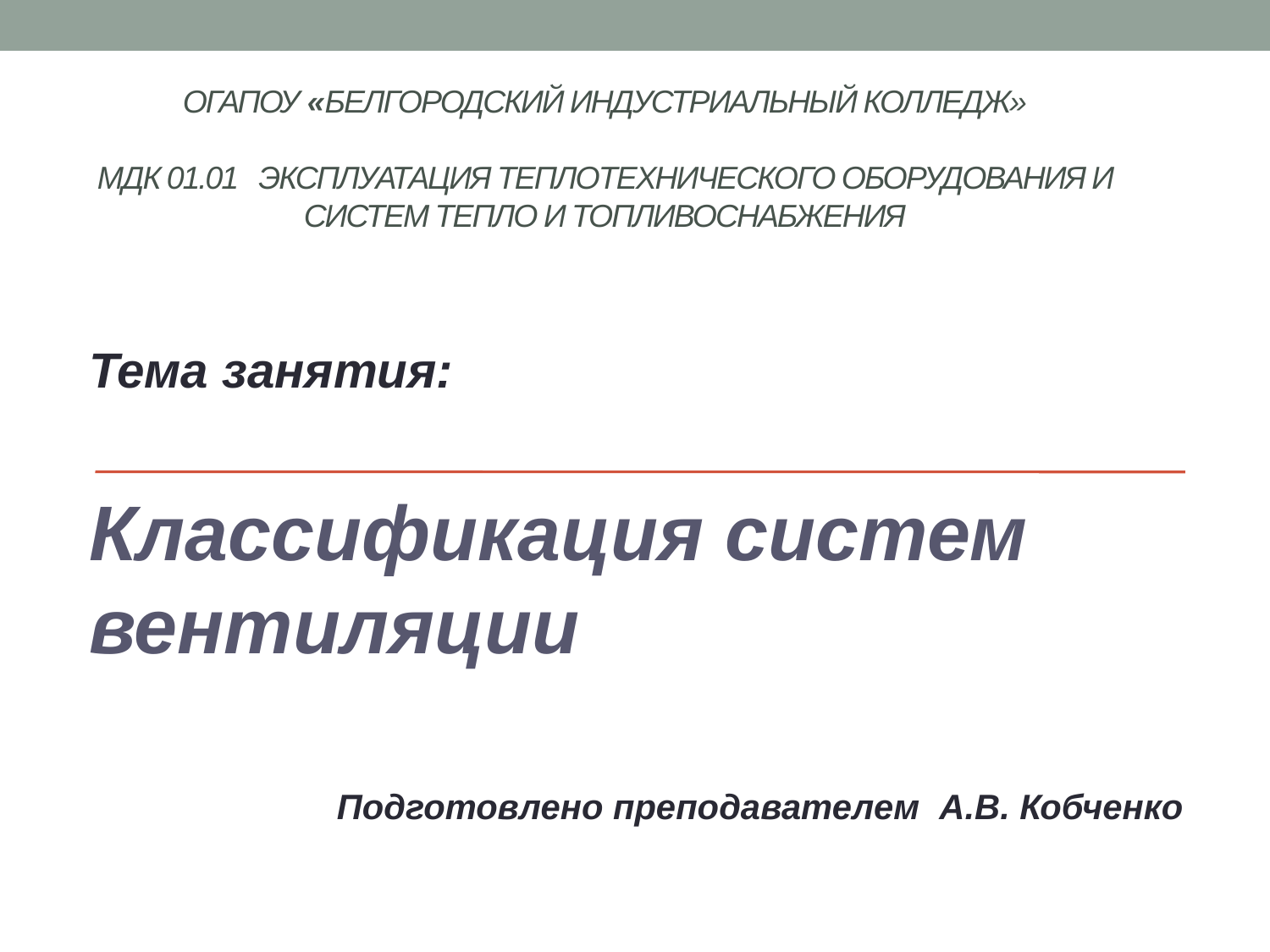

# ОГАПОУ «Белгородский индустриальный колледж» МДК 01.01   Эксплуатация теплотехнического оборудования и систем тепло и топливоснабжения
Тема занятия:

Классификация систем вентиляции

Подготовлено преподавателем  А.В. Кобченко